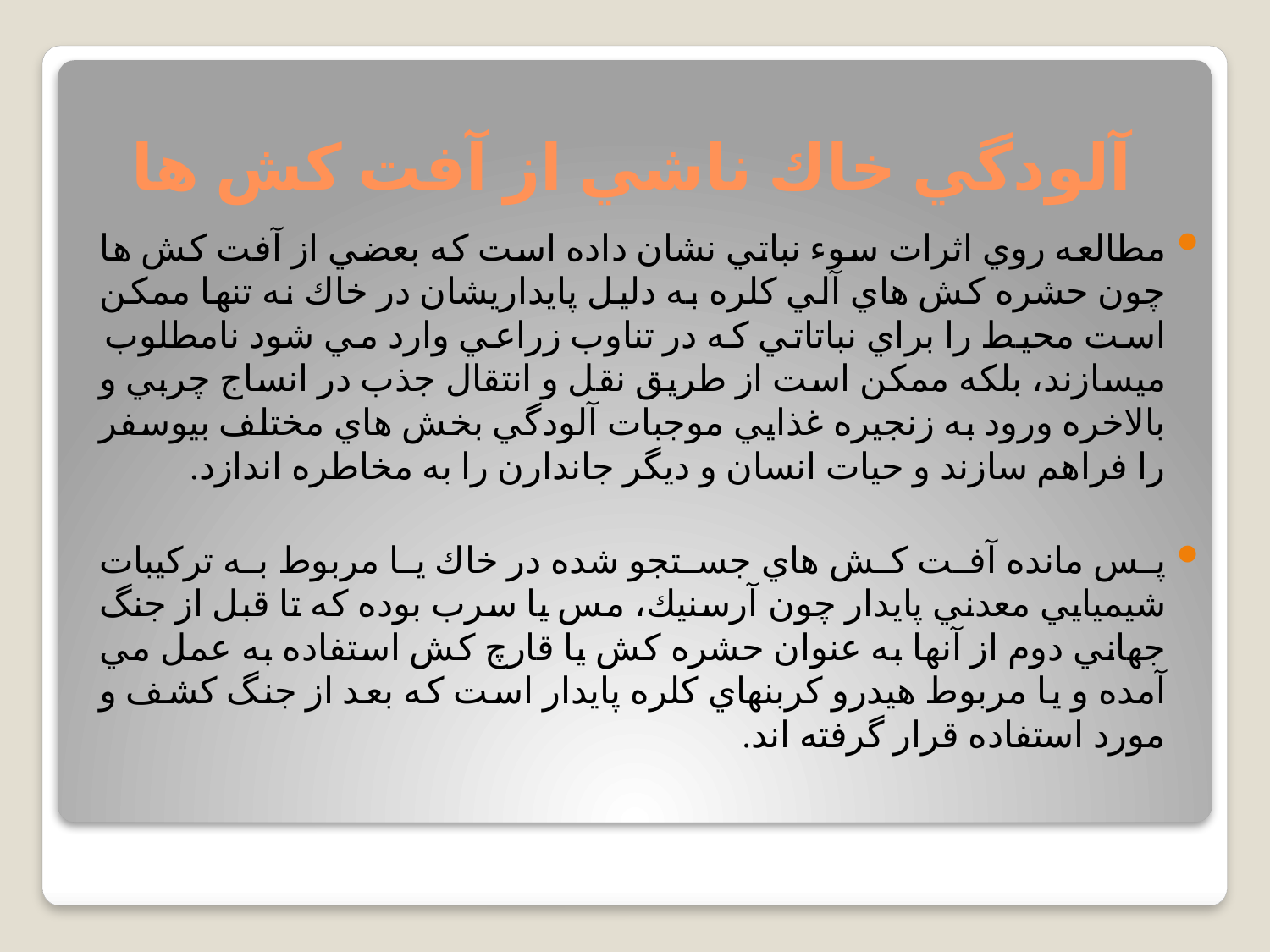

# آلودگي خاك ناشي از آفت كش ها
مطالعه روي اثرات سوء نباتي نشان داده است كه بعضي از آفت كش ها چون حشره كش هاي آلي كلره به دليل پايداريشان در خاك نه تنها ممكن است محيط را براي نباتاتي كه در تناوب زراعي وارد مي شود نامطلوب میسازند، بلكه ممكن است از طريق نقل و انتقال جذب در انساج چربي و بالاخره ورود به زنجيره غذايي موجبات آلودگي بخش هاي مختلف بيوسفر را فراهم سازند و حيات انسان و ديگر جاندارن را به مخاطره اندازد.

پس مانده آفت كش هاي جستجو شده در خاك يا مربوط به تركيبات شيميايي معدني پايدار چون آرسنيك، مس يا سرب بوده كه تا قبل از جنگ جهاني دوم از آنها به عنوان حشره كش يا قارچ كش استفاده به عمل مي آمده و يا مربوط هيدرو كربنهاي كلره پايدار است كه بعد از جنگ كشف و مورد استفاده قرار گرفته اند.